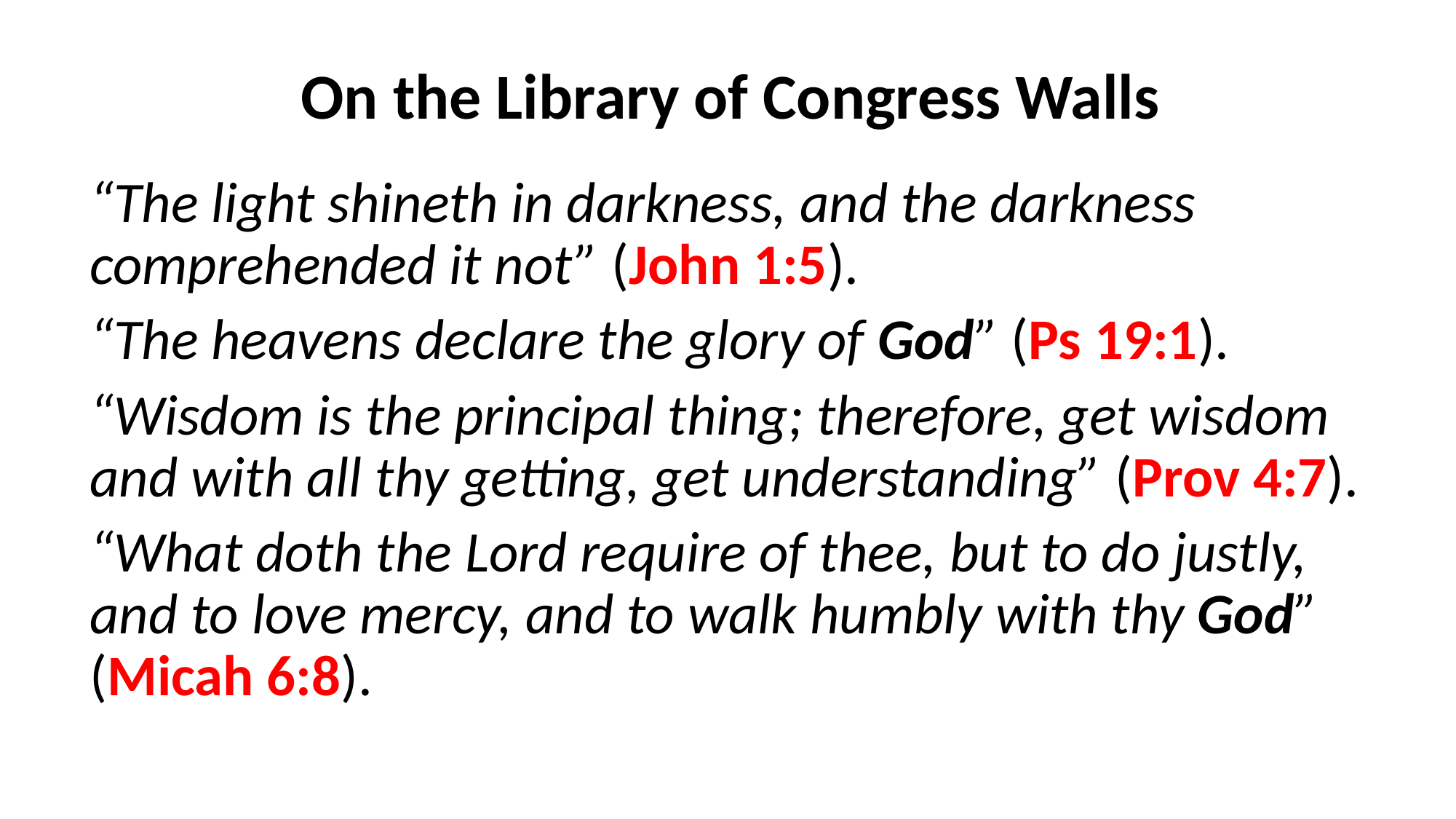

On the Library of Congress Walls

“The light shineth in darkness, and the darkness comprehended it not” (John 1:5).
“The heavens declare the glory of God” (Ps 19:1).
“Wisdom is the principal thing; therefore, get wisdom and with all thy getting, get understanding” (Prov 4:7).
“What doth the Lord require of thee, but to do justly, and to love mercy, and to walk humbly with thy God” (Micah 6:8).